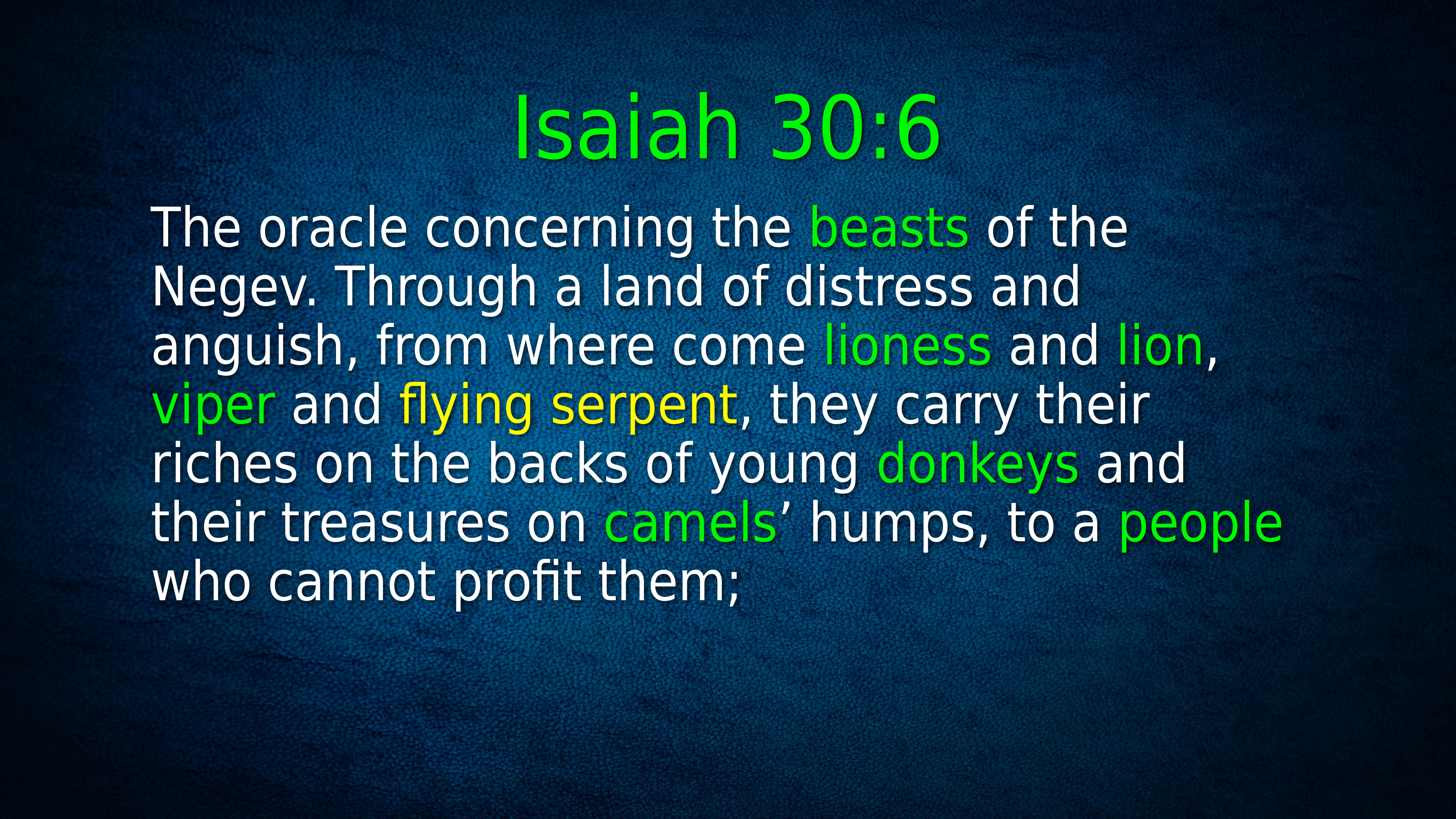

Isaiah 30:6
The oracle concerning the beasts of the Negev. Through a land of distress and anguish, from where come lioness and lion, viper and flying serpent, they carry their riches on the backs of young donkeys and their treasures on camels’ humps, to a people who cannot profit them;